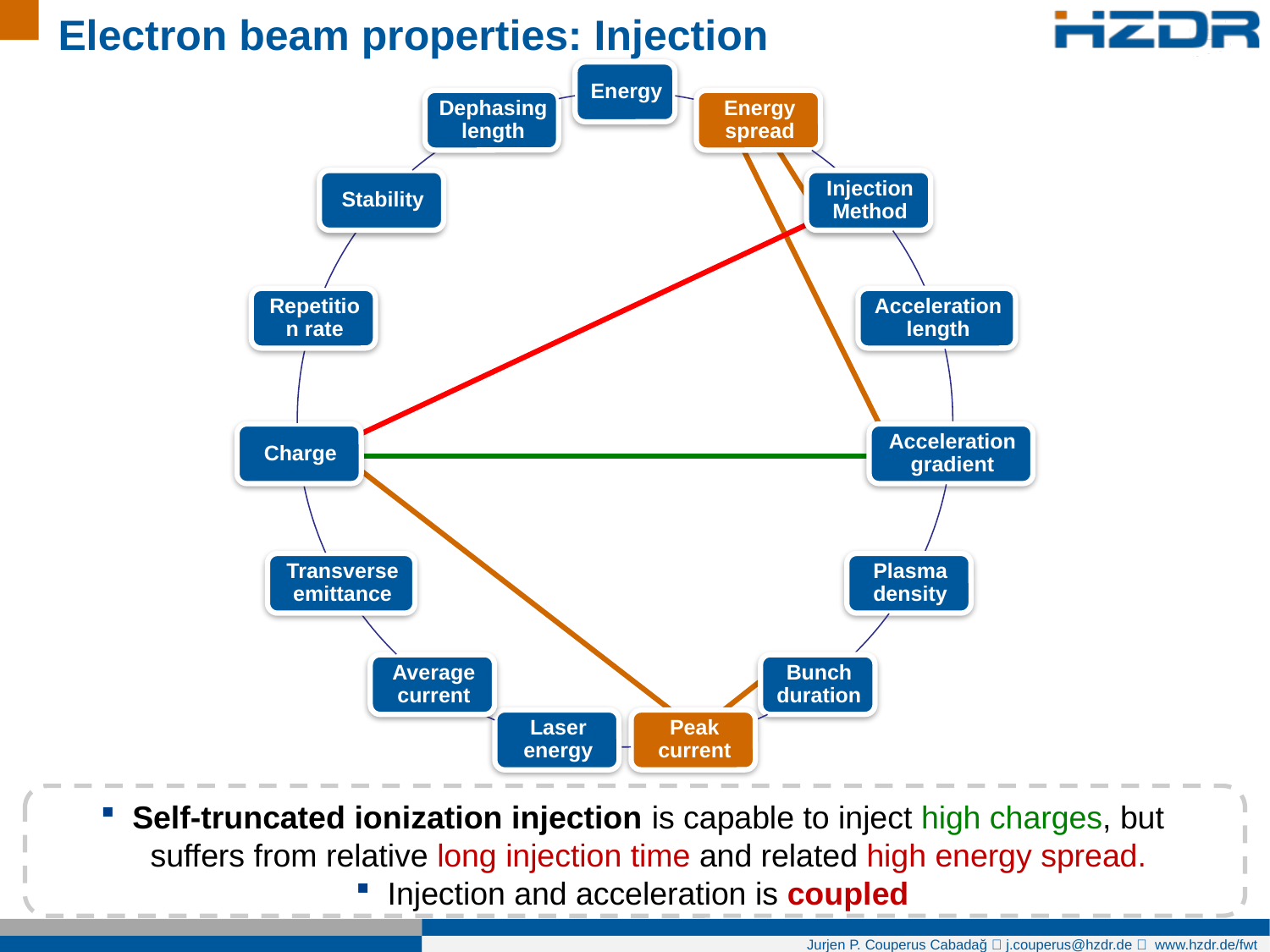

Electron beam properties: Injection
Energy
Energy spread
Injection Method
Acceleration length
Acceleration gradient
Plasma density
Bunch duration
Peak current
Laser energy
Average current
Transverse emittance
Charge
Repetition rate
Stability
Dephasing length

Self-truncated ionization injection is capable to inject high charges, but suffers from relative long injection time and related high energy spread.
Injection and acceleration is coupled